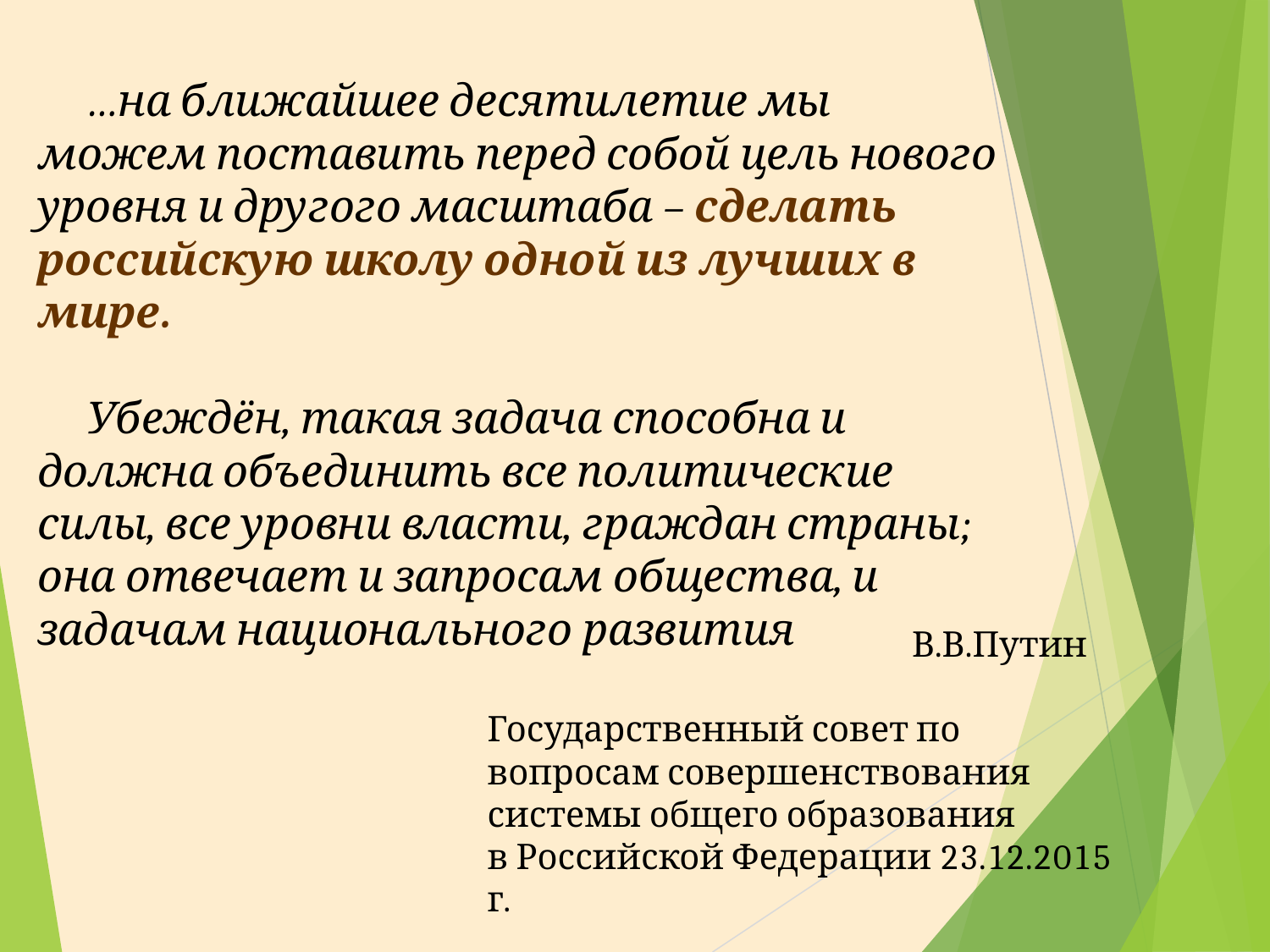

# …на ближайшее десятилетие мы можем поставить перед собой цель нового уровня и другого масштаба – сделать российскую школу одной из лучших в мире. Убеждён, такая задача способна и должна объединить все политические силы, все уровни власти, граждан страны; она отвечает и запросам общества, и задачам национального развития
                                                    В.В.Путин

Государственный совет по вопросам совершенствования системы общего образования в Российской Федерации 23.12.2015 г.